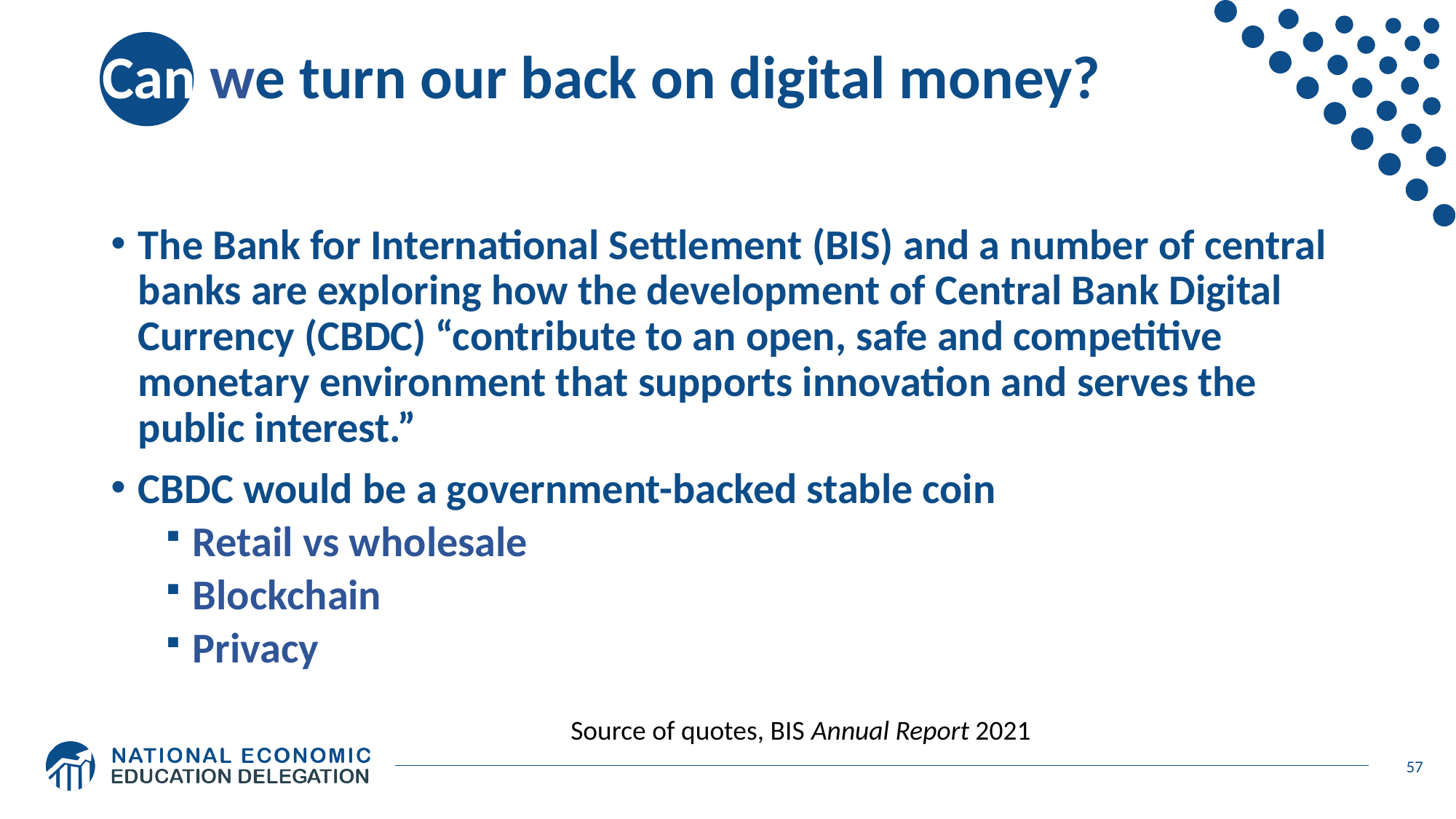

# Can we turn our back on digital money?
The Bank for International Settlement (BIS) and a number of central banks are exploring how the development of Central Bank Digital Currency (CBDC) “contribute to an open, safe and competitive monetary environment that supports innovation and serves the public interest.”
CBDC would be a government-backed stable coin
Retail vs wholesale
Blockchain
Privacy
Source of quotes, BIS Annual Report 2021
57